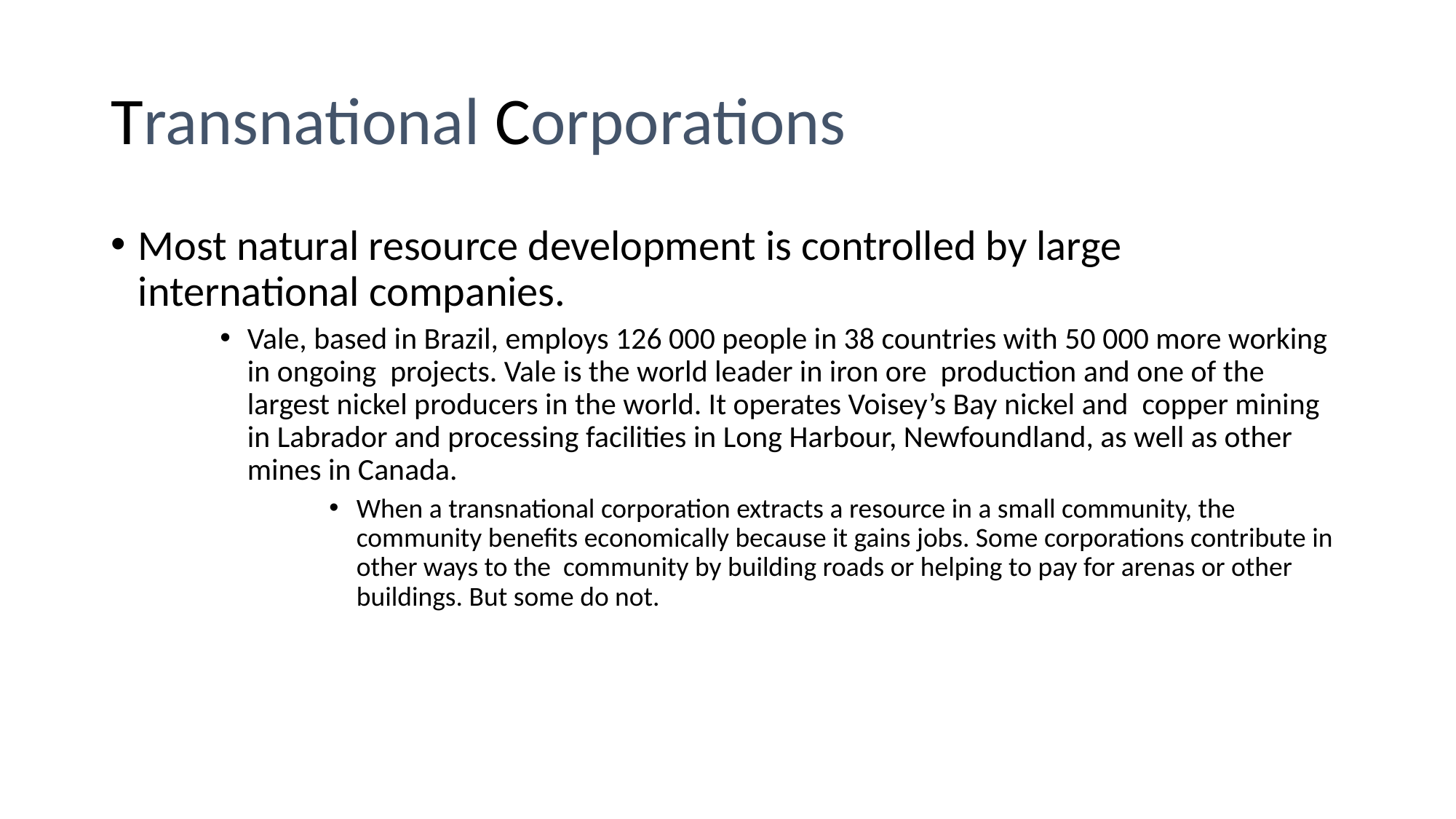

# Transnational Corporations
Most natural resource development is controlled by large international companies.
Vale, based in Brazil, employs 126 000 people in 38 countries with 50 000 more working in ongoing  projects. Vale is the world leader in iron ore  production and one of the largest nickel producers in the world. It operates Voisey’s Bay nickel and  copper mining in Labrador and processing facilities in Long Harbour, Newfoundland, as well as other  mines in Canada.
When a transnational corporation extracts a resource in a small community, the community benefits economically because it gains jobs. Some corporations contribute in other ways to the  community by building roads or helping to pay for arenas or other buildings. But some do not.